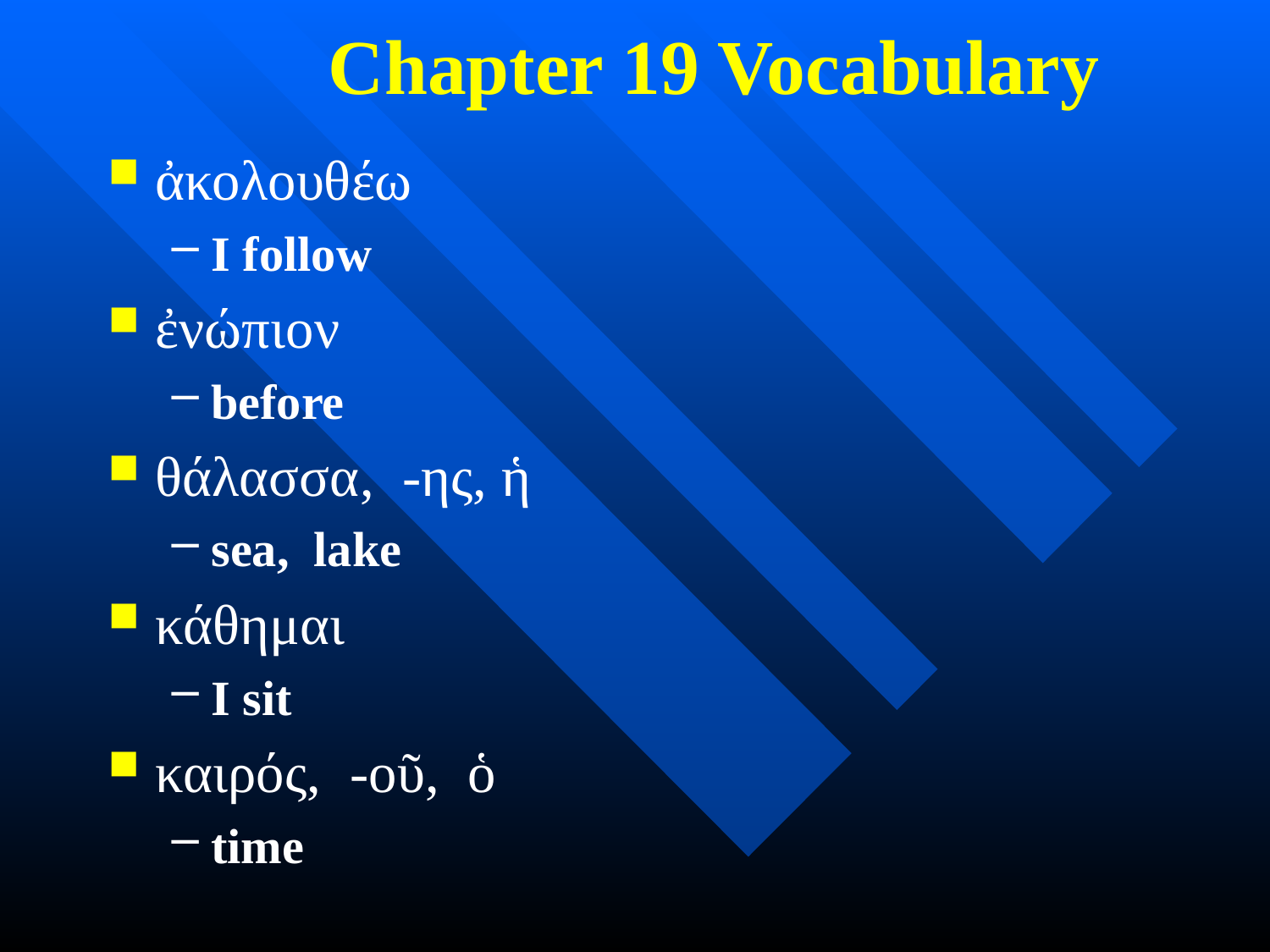

# Chapter 19 Vocabulary
ἀκολουθέω
I follow
ἐνώπιον
before
θάλασσα,  -ης, ἡ
sea,  lake
κάθημαι
I sit
καιρός,  -οῦ,  ὁ
time